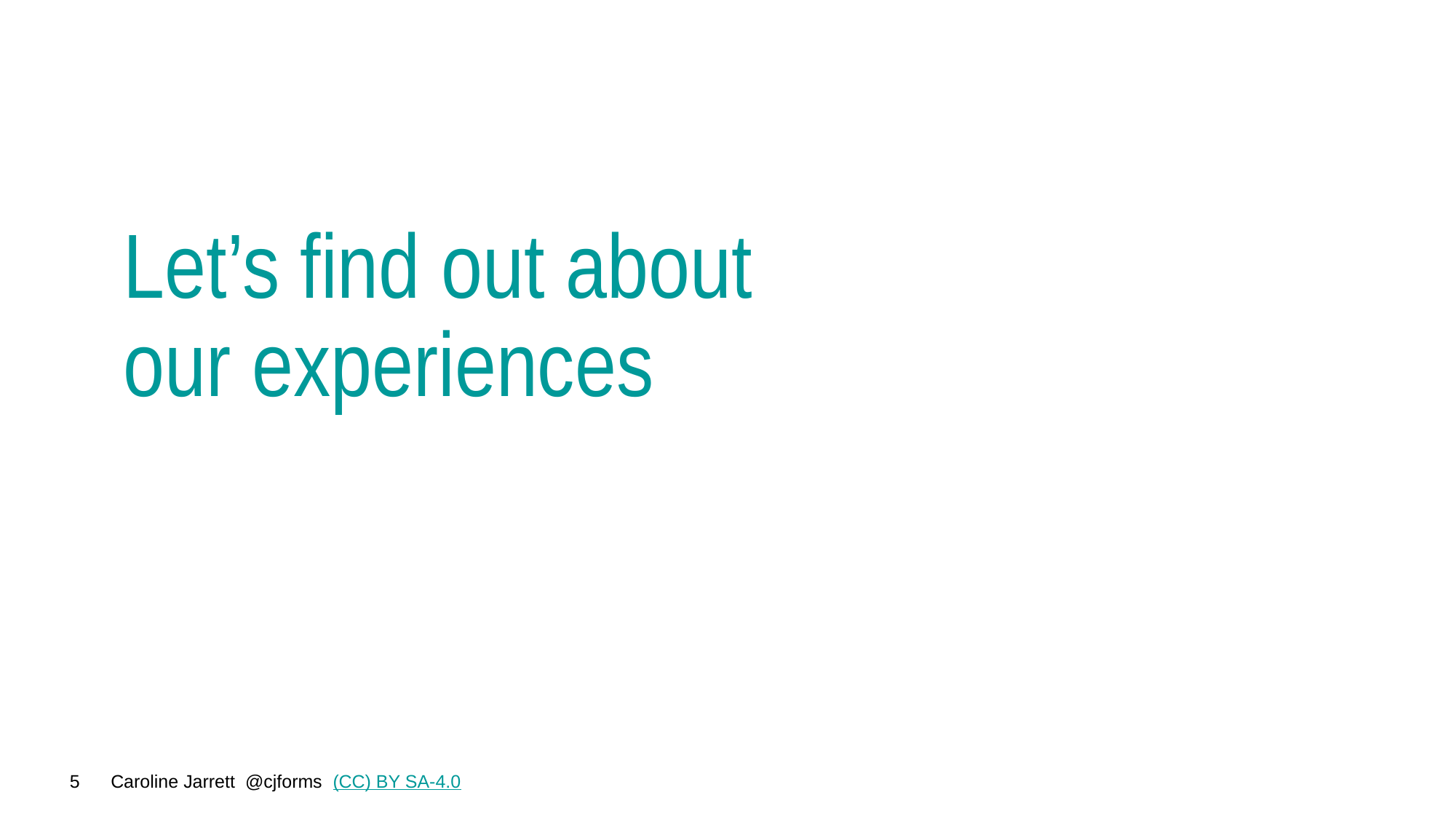

# Let’s find out about our experiences